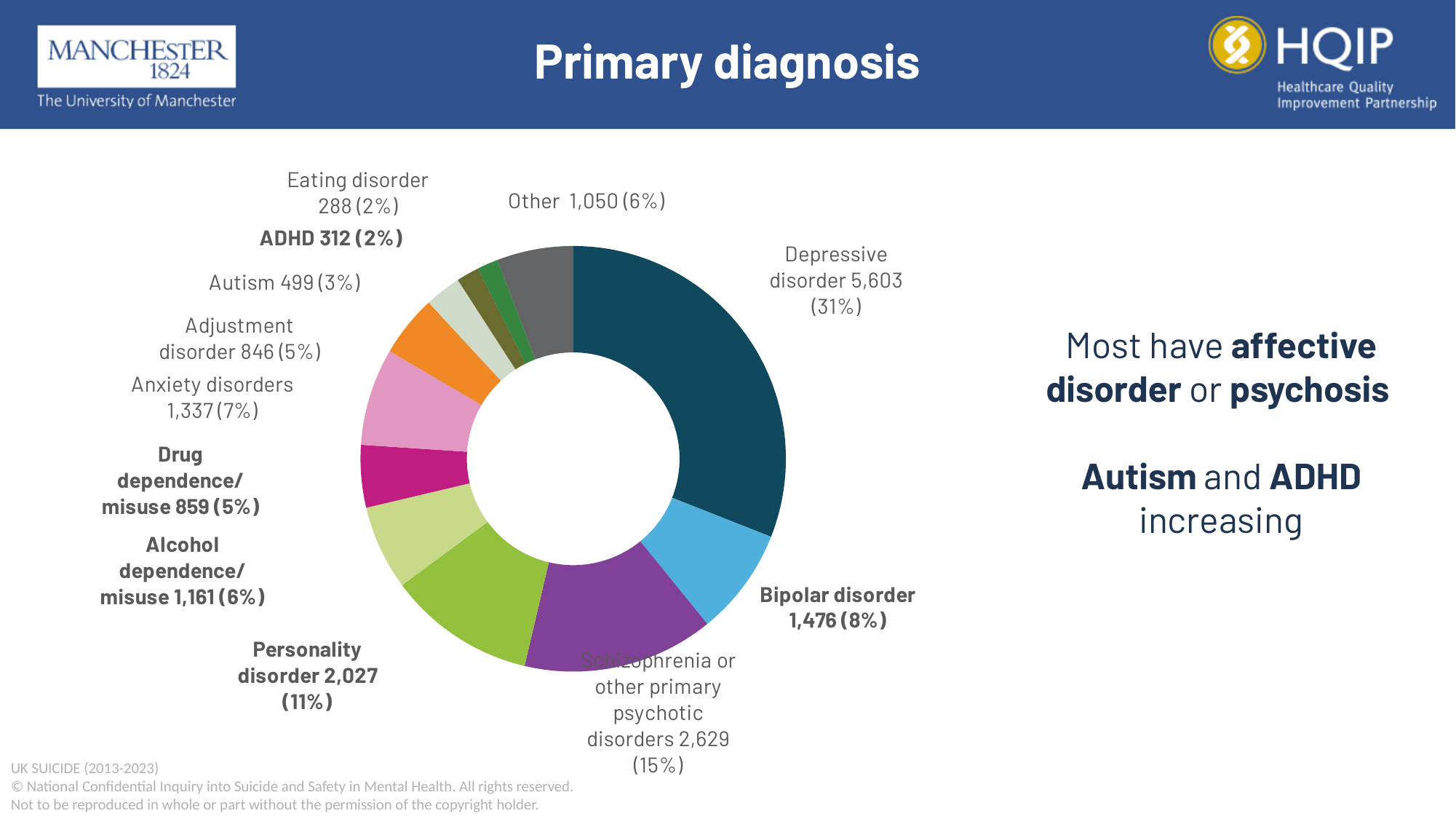

Primary diagnosis

### Chart

| Category | Sales |
|---|---|
| Depressive disorder 5,603 (31%) | 5603.0 |
| Bipolar disorder 1,476 (8% | 1476.0 |
| Schizophrenia or other primary psychotic disorders 2,629 (15%) | 2629.0 |
| Personality disorder 2,027 (11%) | 2027.0 |
| Alcohol dependence/misuse 1,161 (6%) | 1161.0 |
| Drug dependence/misuse 859 (5%) | 859.0 |
| Anxiety disorders 1,337 (7%) | 1337.0 |
| Adjustment disorder 846 (5%) | 846.0 |
| Autism 499 (3%) | 499.0 |
| ADHD 312 (2%) | 312.0 |
| Eating disorder 288 (2%) | 288.0 |
| Other  1,050 (6%) | 1050.0 |
Most have affective disorder or psychosis

Autism and ADHD increasing